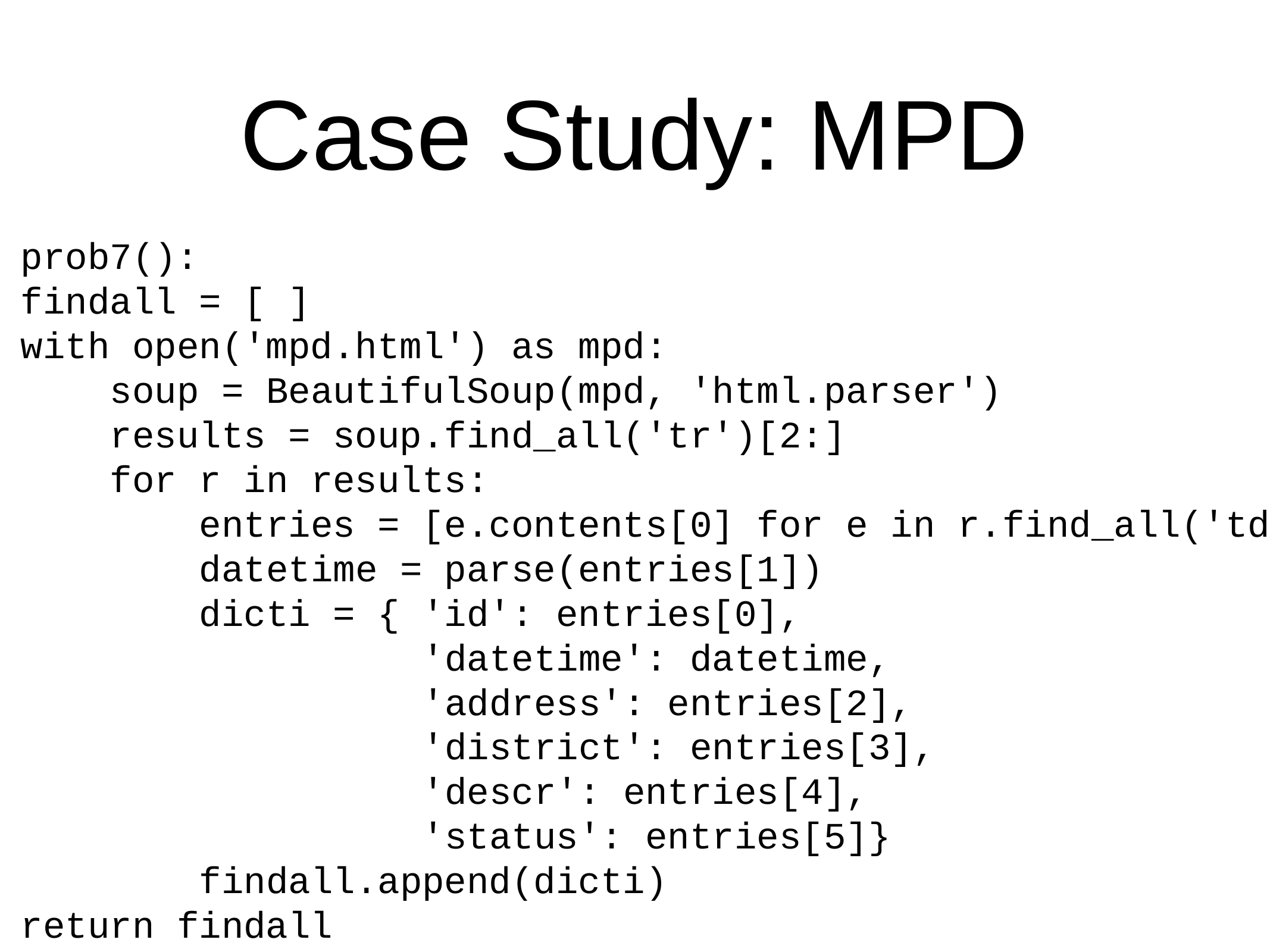

# Case Study: MPD
def prob7():
    findall = [ ]
    with open('mpd.html') as mpd:
        soup = BeautifulSoup(mpd, 'html.parser')
        results = soup.find_all('tr')[2:]
        for r in results:
            entries = [e.contents[0] for e in r.find_all('td')]
            datetime = parse(entries[1])
            dicti = { 'id': entries[0],
                      'datetime': datetime,
                      'address': entries[2],
                      'district': entries[3],
                      'descr': entries[4],
                      'status': entries[5]}
            findall.append(dicti)
    return findall